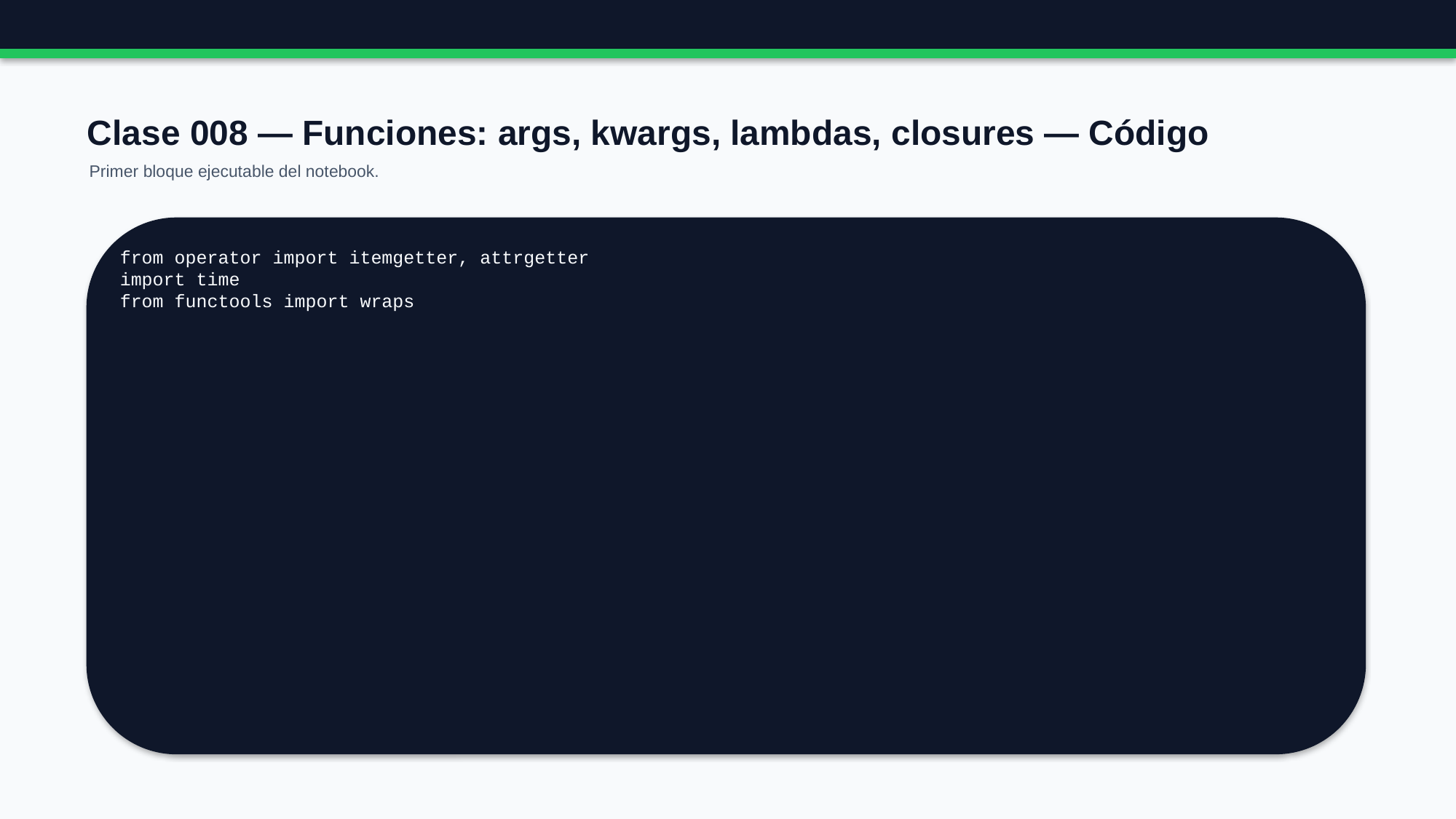

Clase 008 — Funciones: args, kwargs, lambdas, closures — Código
Primer bloque ejecutable del notebook.

from operator import itemgetter, attrgetter
import time
from functools import wraps